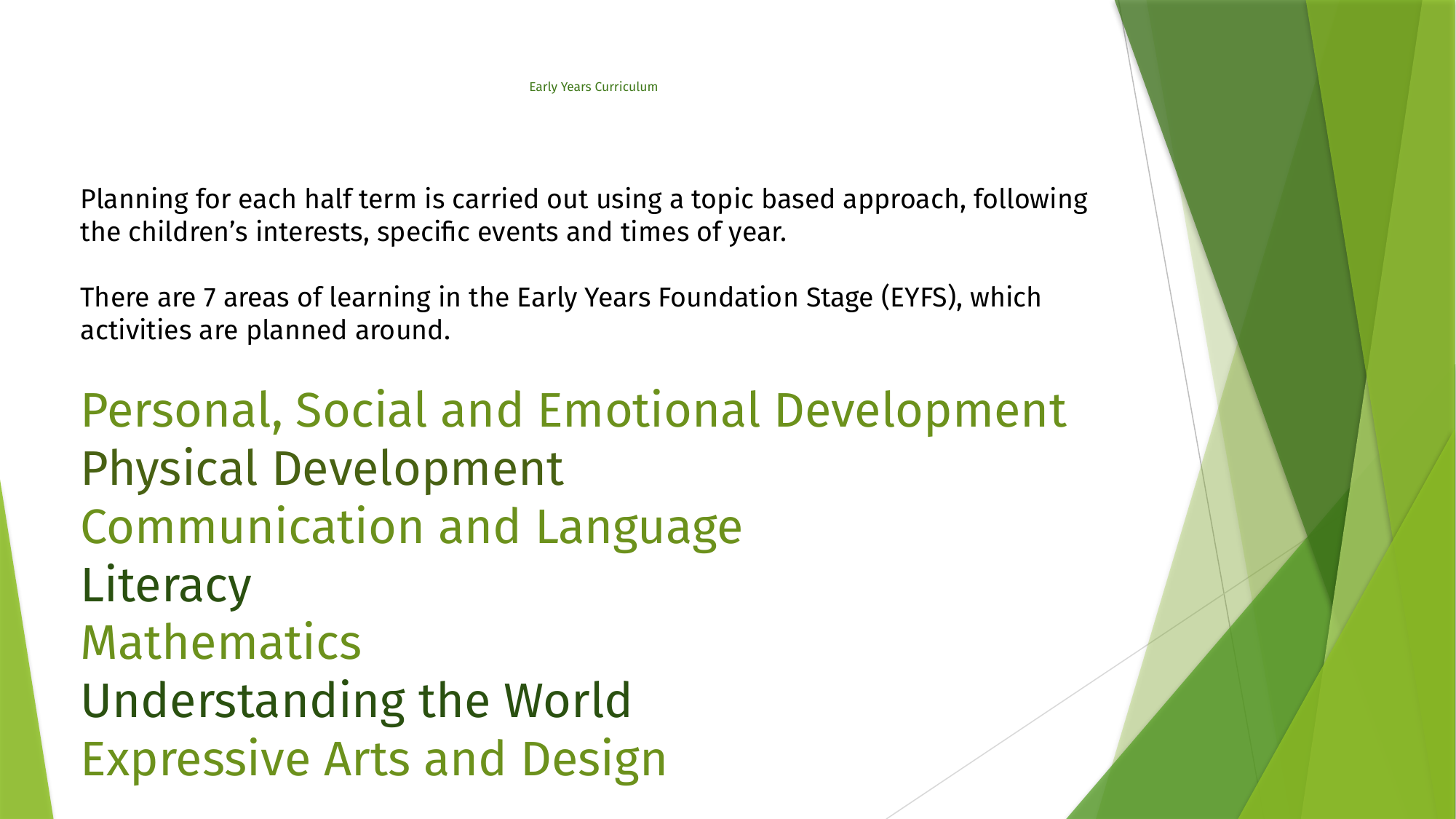

# Early Years Curriculum
Planning for each half term is carried out using a topic based approach, following the children’s interests, specific events and times of year.

There are 7 areas of learning in the Early Years Foundation Stage (EYFS), which activities are planned around.

Personal, Social and Emotional Development
Physical Development
Communication and Language
Literacy
Mathematics
Understanding the World
Expressive Arts and Design